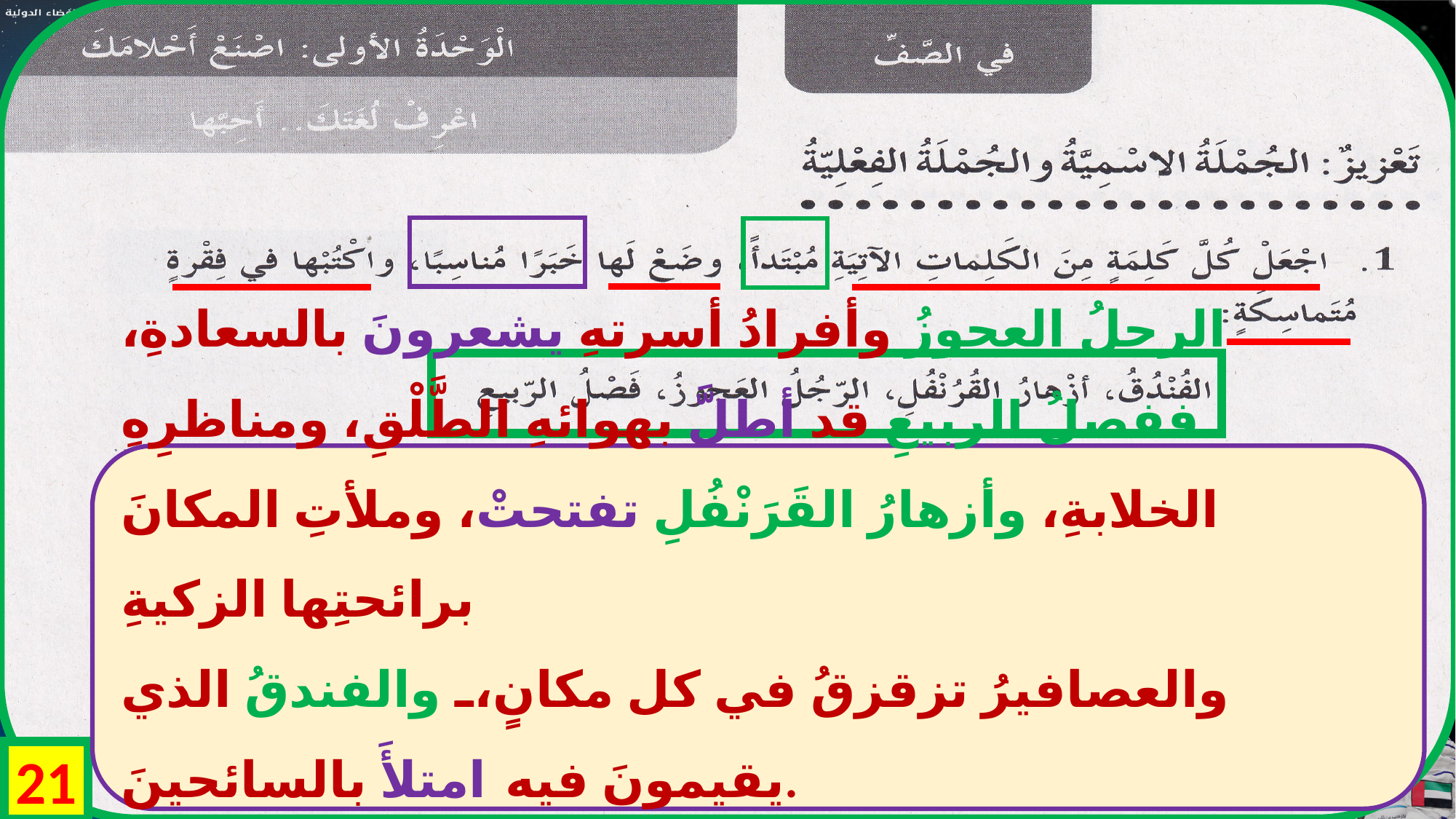

الرجلُ العجوزُ وأفرادُ أسرتهِ يشعرونَ بالسعادةِ، ففصلُ الربيعِ قد أطلَّ بهوائهِ الطَّلْقِ، ومناظرِهِ الخلابةِ، وأزهارُ القَرَنْفُلِ تفتحتْ، وملأتِ المكانَ برائحتِها الزكيةِ
والعصافيرُ تزقزقُ في كل مكانٍ، والفندقُ الذي يقيمونَ فيه امتلأَ بالسائحينَ.
 ما أجملَ فصلَ الربيعِ! إنه فصل تبتسمُ فيهِ الطبيعةُ للزائرينَ.
21